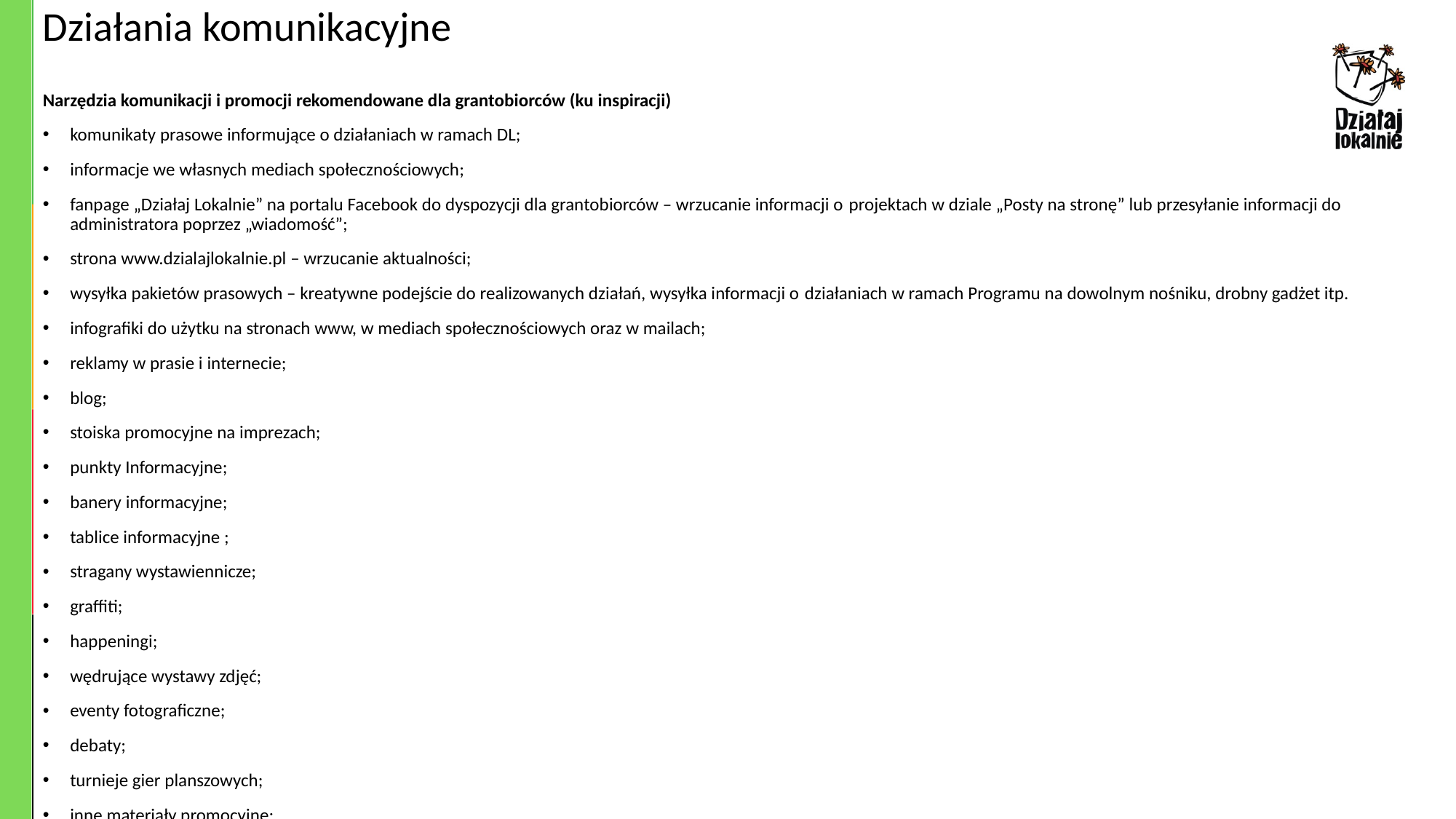

# Działania komunikacyjne
Narzędzia komunikacji i promocji rekomendowane dla grantobiorców (ku inspiracji)
komunikaty prasowe informujące o działaniach w ramach DL;
informacje we własnych mediach społecznościowych;
fanpage „Działaj Lokalnie” na portalu Facebook do dyspozycji dla grantobiorców – wrzucanie informacji o projektach w dziale „Posty na stronę” lub przesyłanie informacji do administratora poprzez „wiadomość”;
strona www.dzialajlokalnie.pl – wrzucanie aktualności;
wysyłka pakietów prasowych – kreatywne podejście do realizowanych działań, wysyłka informacji o działaniach w ramach Programu na dowolnym nośniku, drobny gadżet itp.
infografiki do użytku na stronach www, w mediach społecznościowych oraz w mailach;
reklamy w prasie i internecie;
blog;
stoiska promocyjne na imprezach;
punkty Informacyjne;
banery informacyjne;
tablice informacyjne ;
stragany wystawiennicze;
graffiti;
happeningi;
wędrujące wystawy zdjęć;
eventy fotograficzne;
debaty;
turnieje gier planszowych;
inne materiały promocyjne;